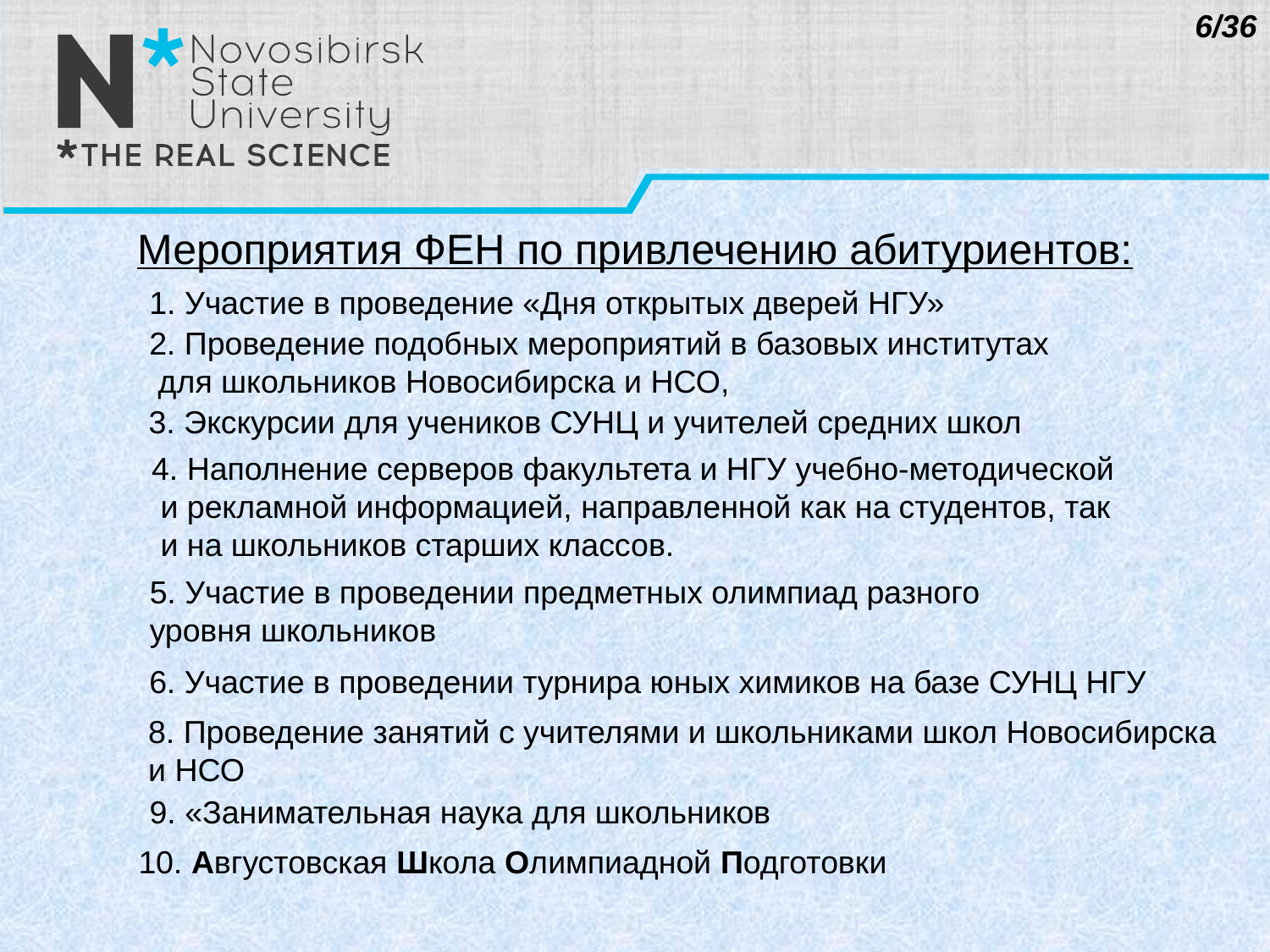

6/36

Мероприятия ФЕН по привлечению абитуриентов:
1. Участие в проведение «Дня открытых дверей НГУ»
2. Проведение подобных мероприятий в базовых институтах
 для школьников Новосибирска и НСО,
3. Экскурсии для учеников СУНЦ и учителей средних школ
4. Наполнение серверов факультета и НГУ учебно-методической
 и рекламной информацией, направленной как на студентов, так
 и на школьников старших классов.
5. Участие в проведении предметных олимпиад разного
уровня школьников
6. Участие в проведении турнира юных химиков на базе СУНЦ НГУ
8. Проведение занятий с учителями и школьниками школ Новосибирска
и НСО
9. «Занимательная наука для школьников
10. Августовская Школа Олимпиадной Подготовки